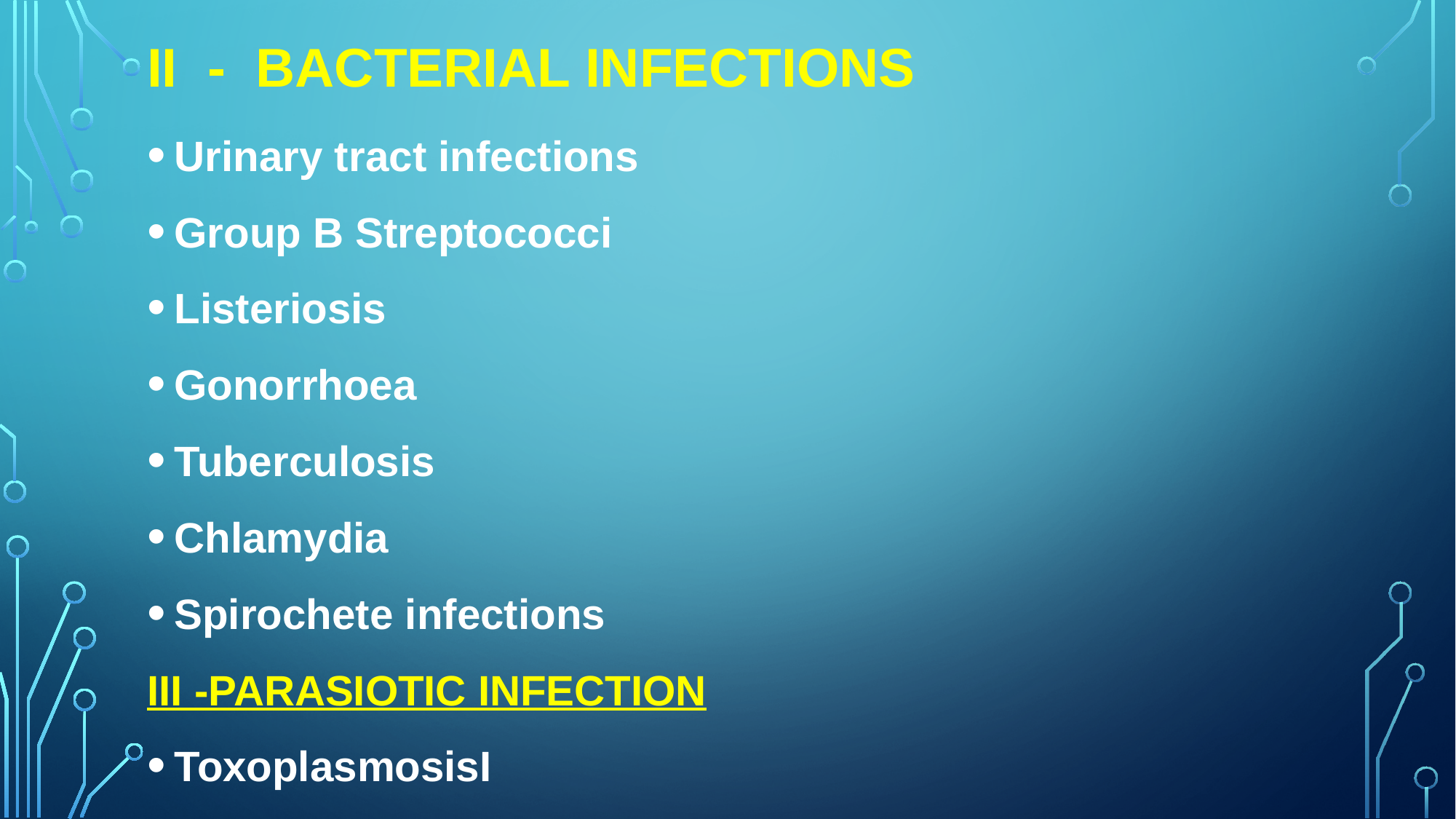

# II  -  Bacterial INFECTIONS
Urinary tract infections
Group B Streptococci
Listeriosis
Gonorrhoea
Tuberculosis
Chlamydia
Spirochete infections
III -PARASIOTIC INFECTION
ToxoplasmosisI